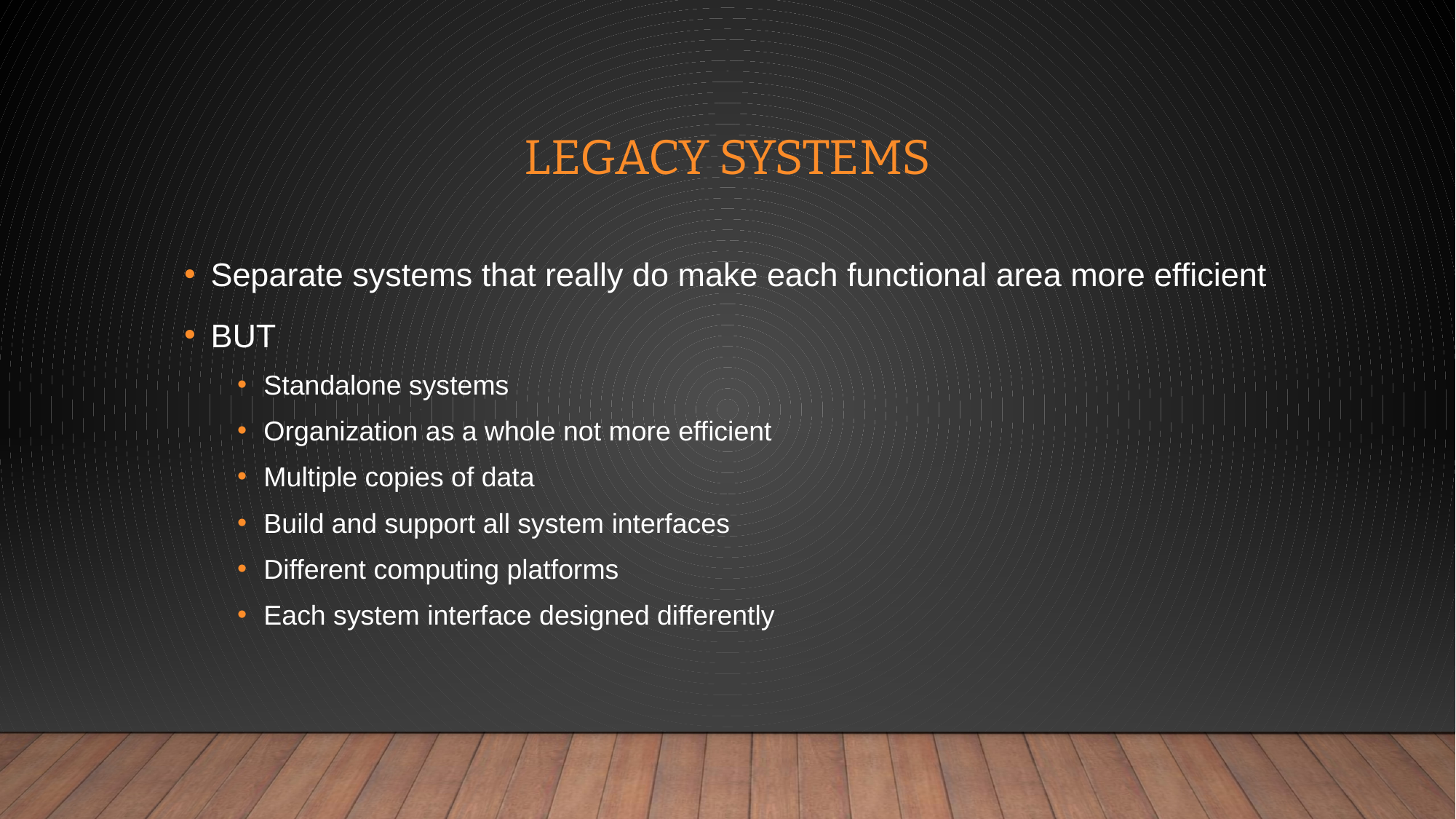

# Legacy Systems
Separate systems that really do make each functional area more efficient
BUT
Standalone systems
Organization as a whole not more efficient
Multiple copies of data
Build and support all system interfaces
Different computing platforms
Each system interface designed differently